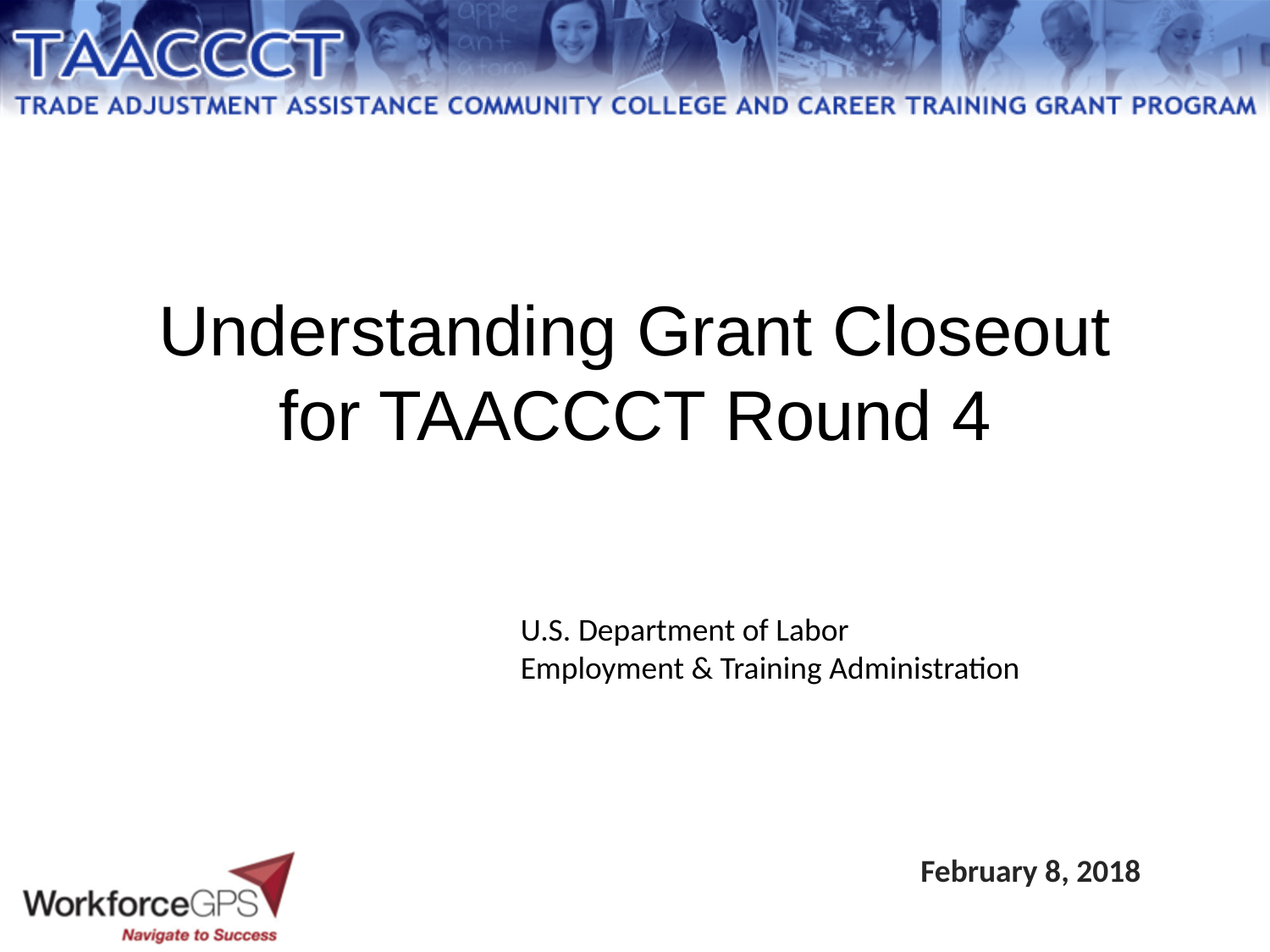

# Understanding Grant Closeout for TAACCCT Round 4
U.S. Department of Labor
Employment & Training Administration

February 8, 2018